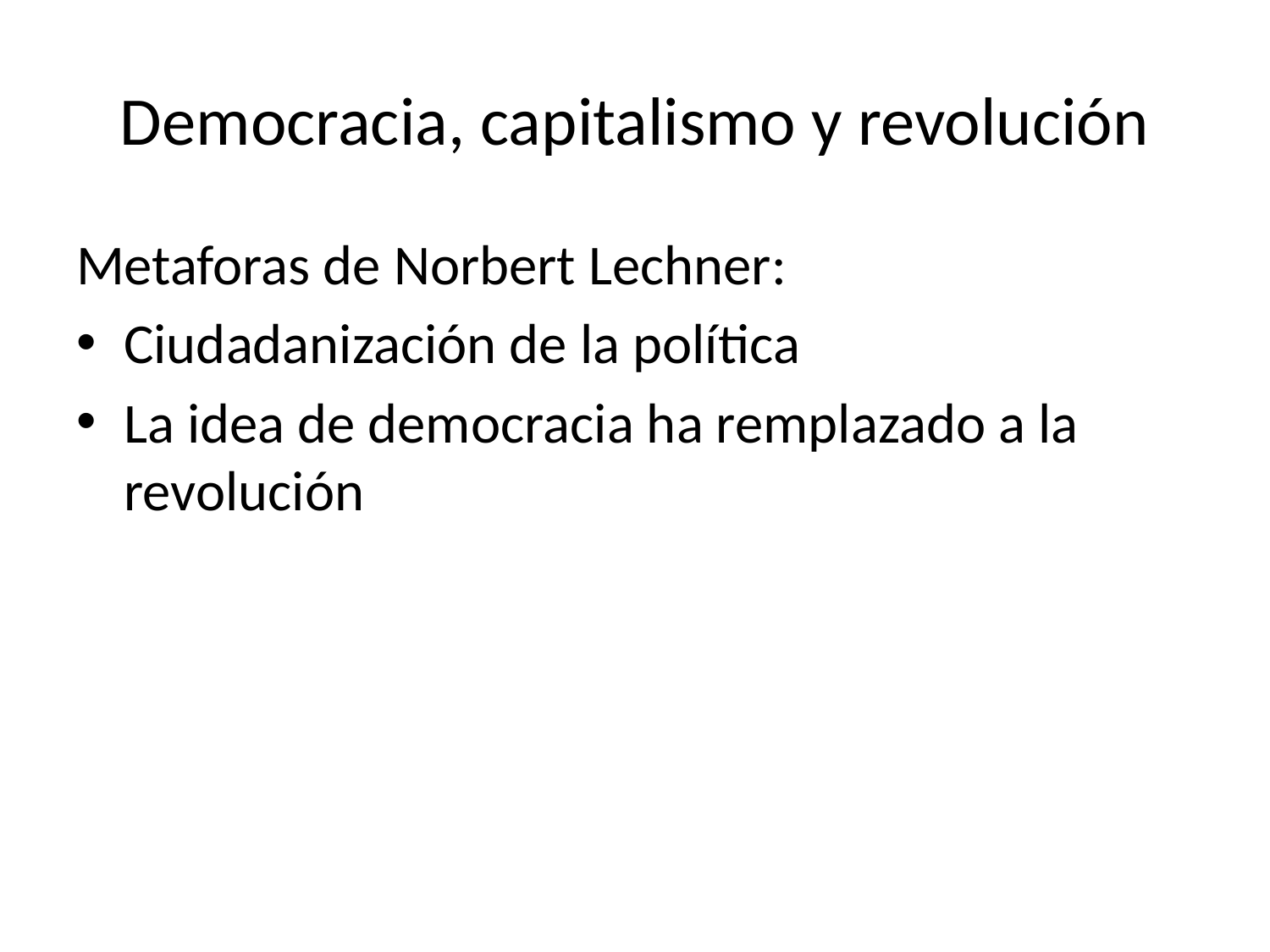

# Democracia, capitalismo y revolución
Metaforas de Norbert Lechner:
Ciudadanización de la política
La idea de democracia ha remplazado a la revolución